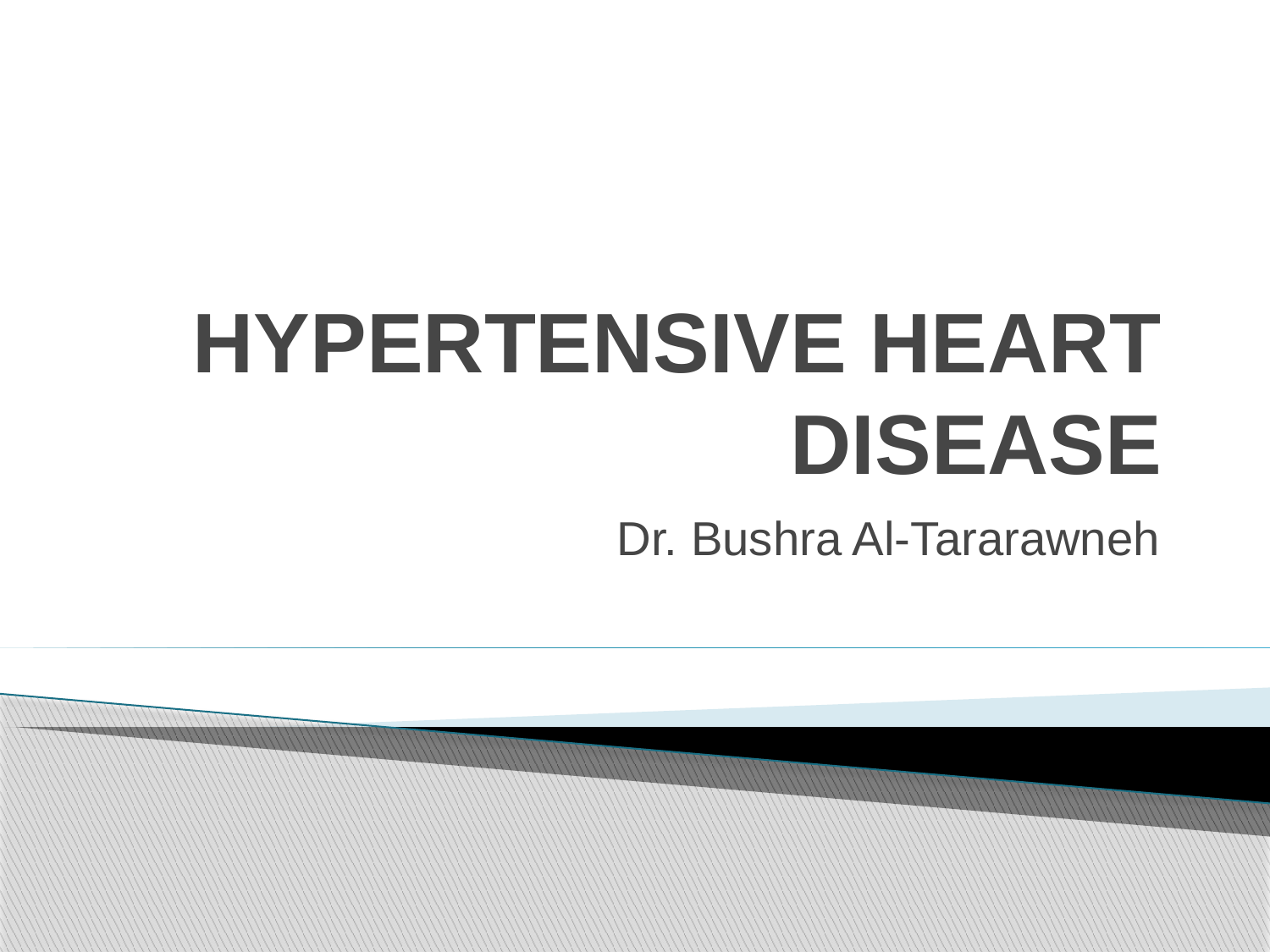

# HYPERTENSIVE HEART DISEASE
Dr. Bushra Al-Tararawneh